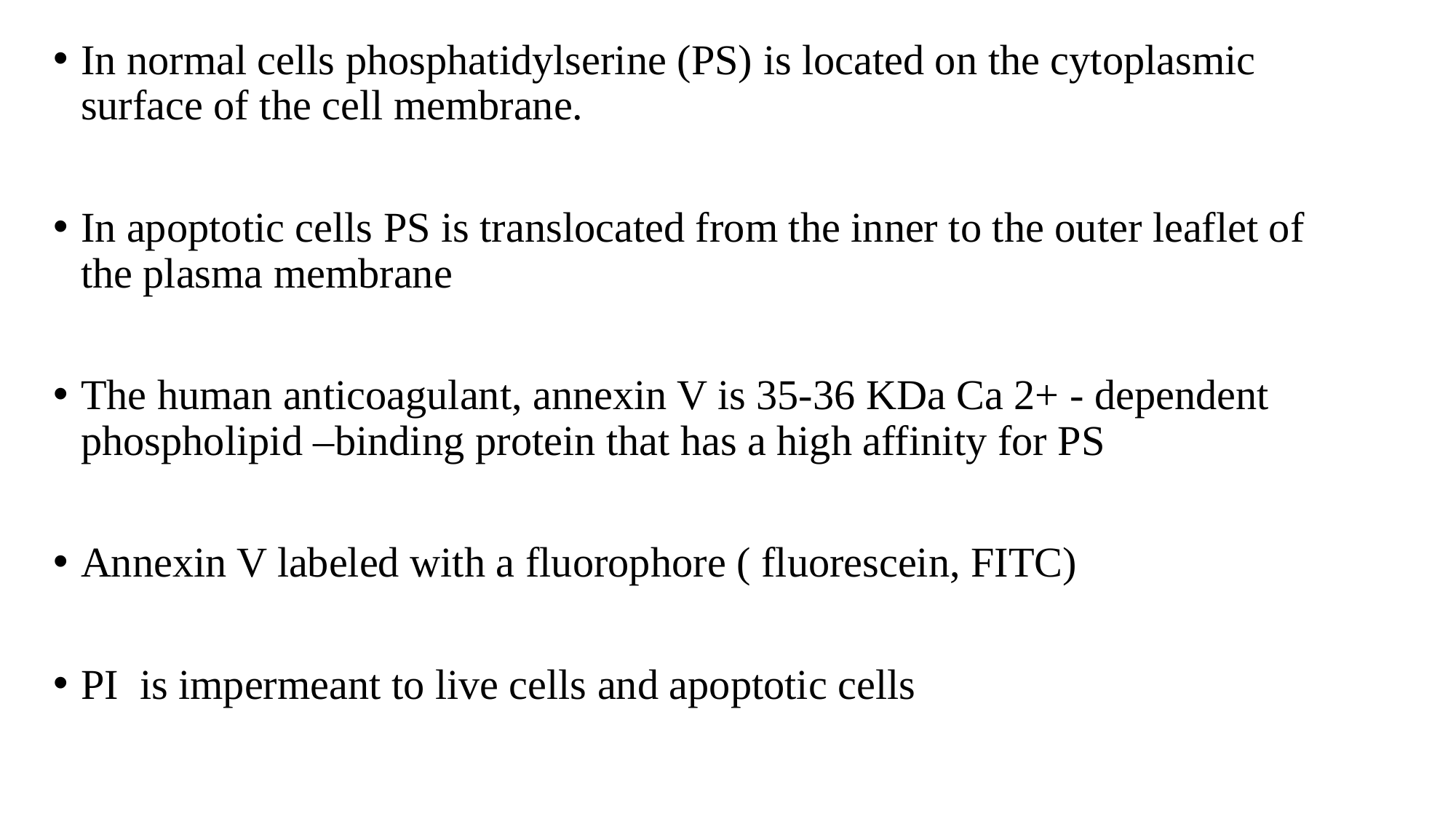

In normal cells phosphatidylserine (PS) is located on the cytoplasmic surface of the cell membrane.

In apoptotic cells PS is translocated from the inner to the outer leaflet of the plasma membrane

The human anticoagulant, annexin V is 35-36 KDa Ca 2+ - dependent phospholipid –binding protein that has a high affinity for PS

Annexin V labeled with a fluorophore ( fluorescein, FITC)

PI  is impermeant to live cells and apoptotic cells